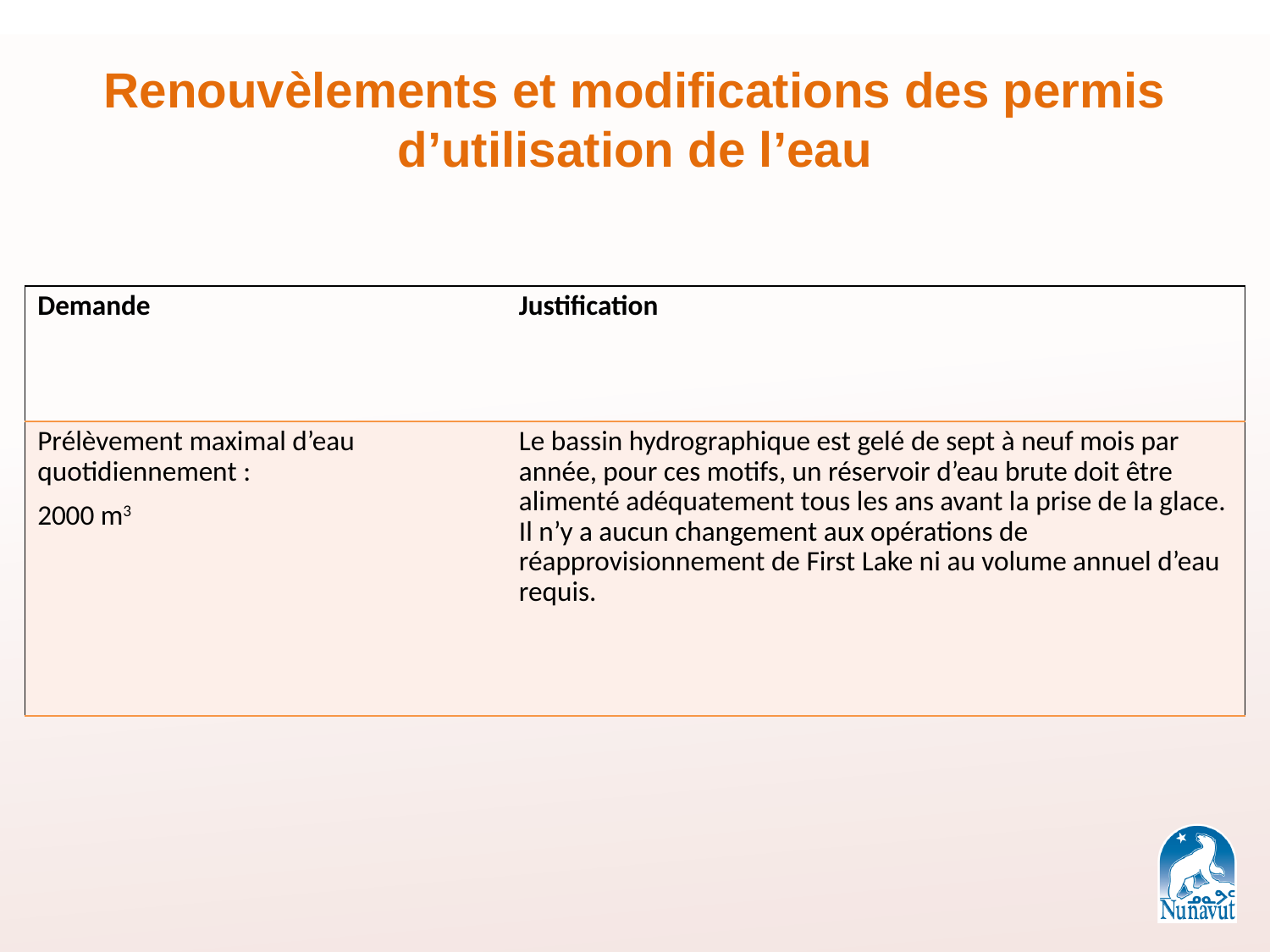

Renouvèlements et modifications des permis d’utilisation de l’eau
| Demande | Justification |
| --- | --- |
| Prélèvement maximal d’eau quotidiennement : 2000 m3 | Le bassin hydrographique est gelé de sept à neuf mois par année, pour ces motifs, un réservoir d’eau brute doit être alimenté adéquatement tous les ans avant la prise de la glace. Il n’y a aucun changement aux opérations de réapprovisionnement de First Lake ni au volume annuel d’eau requis. |